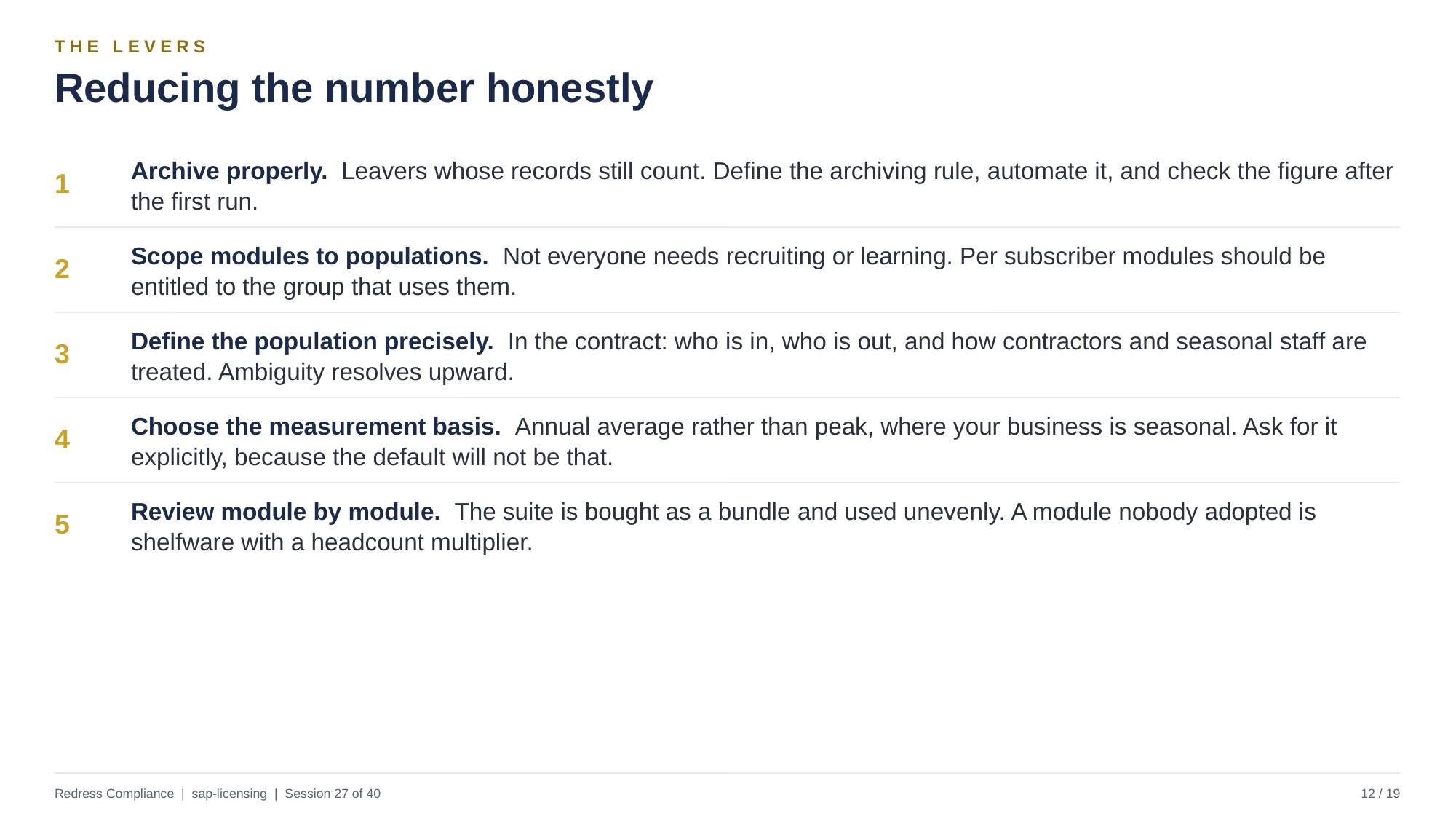

THE LEVERS
Reducing the number honestly
Archive properly.  Leavers whose records still count. Define the archiving rule, automate it, and check the figure after the first run.
1

Scope modules to populations.  Not everyone needs recruiting or learning. Per subscriber modules should be entitled to the group that uses them.
2

Define the population precisely.  In the contract: who is in, who is out, and how contractors and seasonal staff are treated. Ambiguity resolves upward.
3

Choose the measurement basis.  Annual average rather than peak, where your business is seasonal. Ask for it explicitly, because the default will not be that.
4

Review module by module.  The suite is bought as a bundle and used unevenly. A module nobody adopted is shelfware with a headcount multiplier.
5

Redress Compliance  |  sap-licensing  |  Session 27 of 40
12 / 19